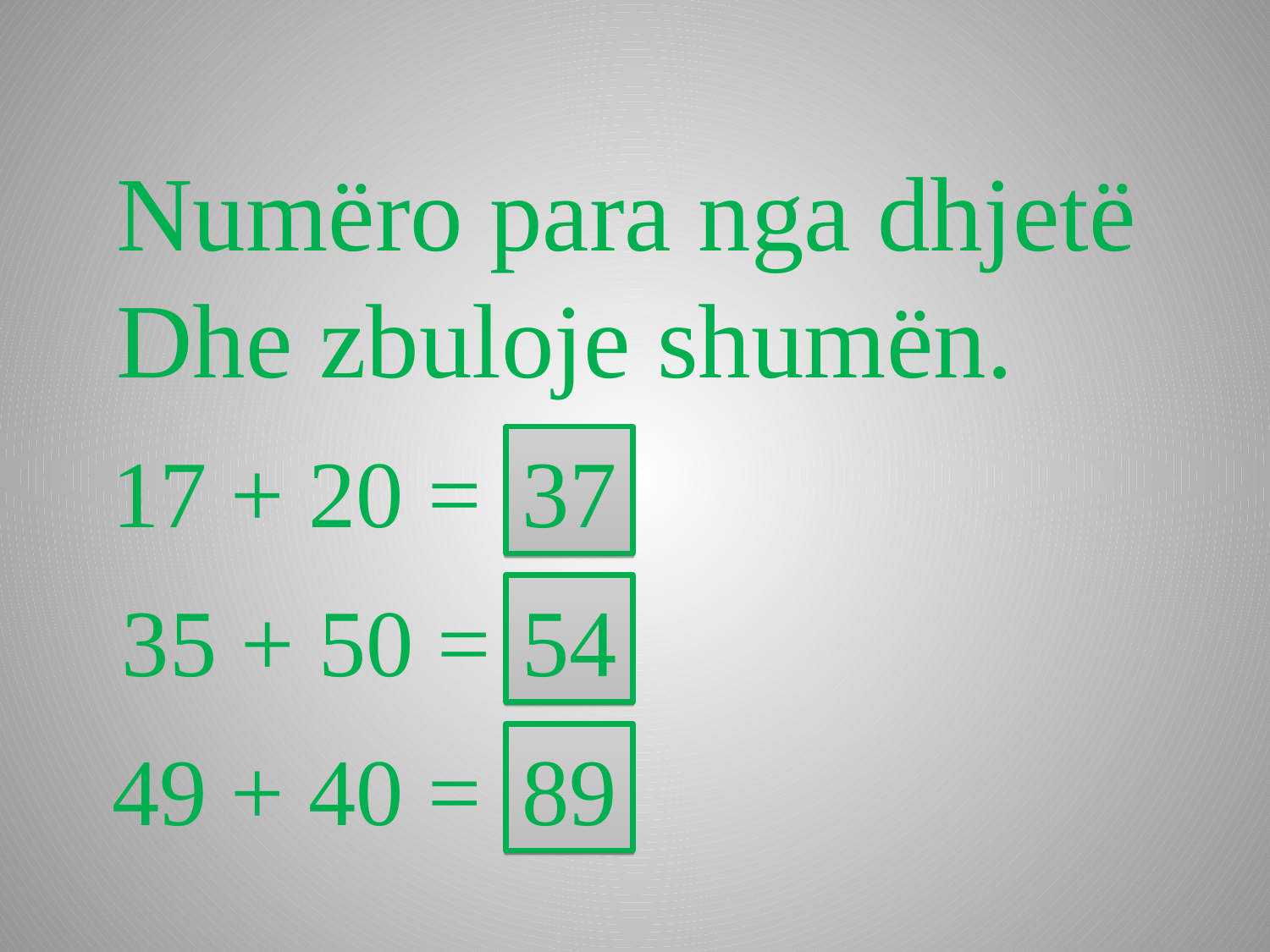

Numëro para nga dhjetë
Dhe zbuloje shumën.
17 + 20 =
37
35 + 50 =
54
49 + 40 =
89